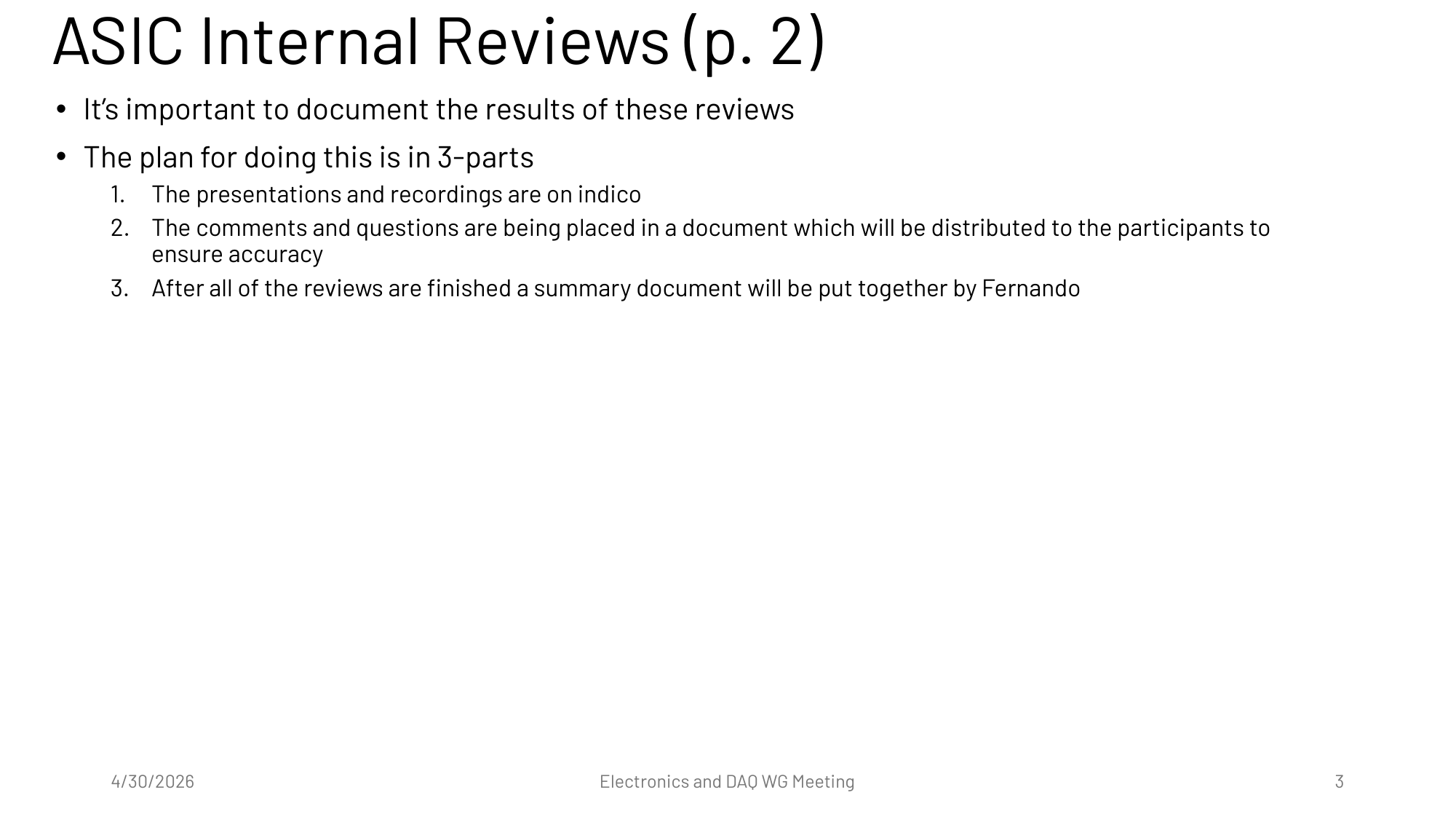

# ASIC Internal Reviews (p. 2)
It’s important to document the results of these reviews
The plan for doing this is in 3-parts
The presentations and recordings are on indico
The comments and questions are being placed in a document which will be distributed to the participants to ensure accuracy
After all of the reviews are finished a summary document will be put together by Fernando

4/30/2026
Electronics and DAQ WG Meeting
3